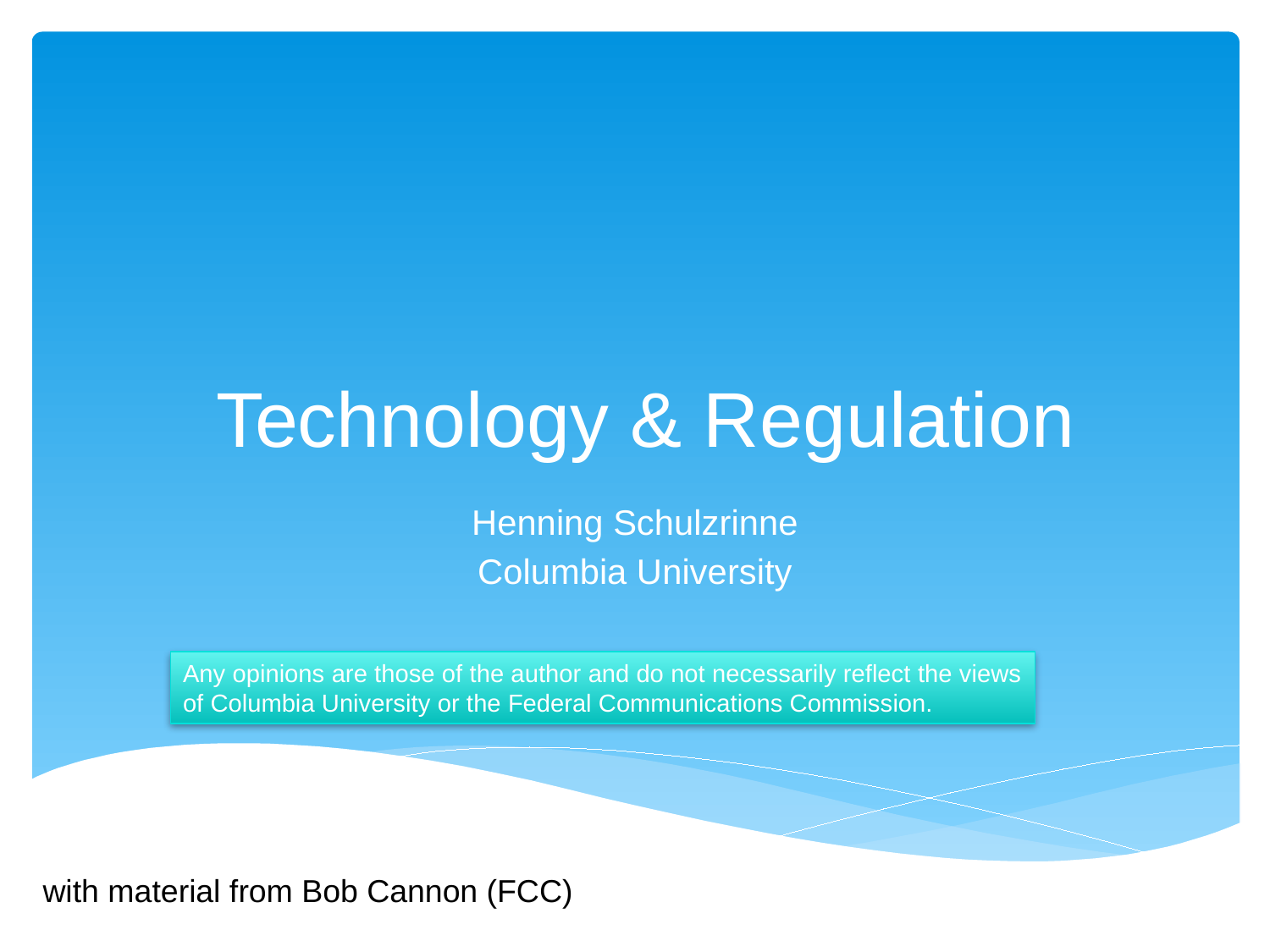

# Technology & Regulation
Henning Schulzrinne
Columbia University
Any opinions are those of the author and do not necessarily reflect the views
of Columbia University or the Federal Communications Commission.
with material from Bob Cannon (FCC)